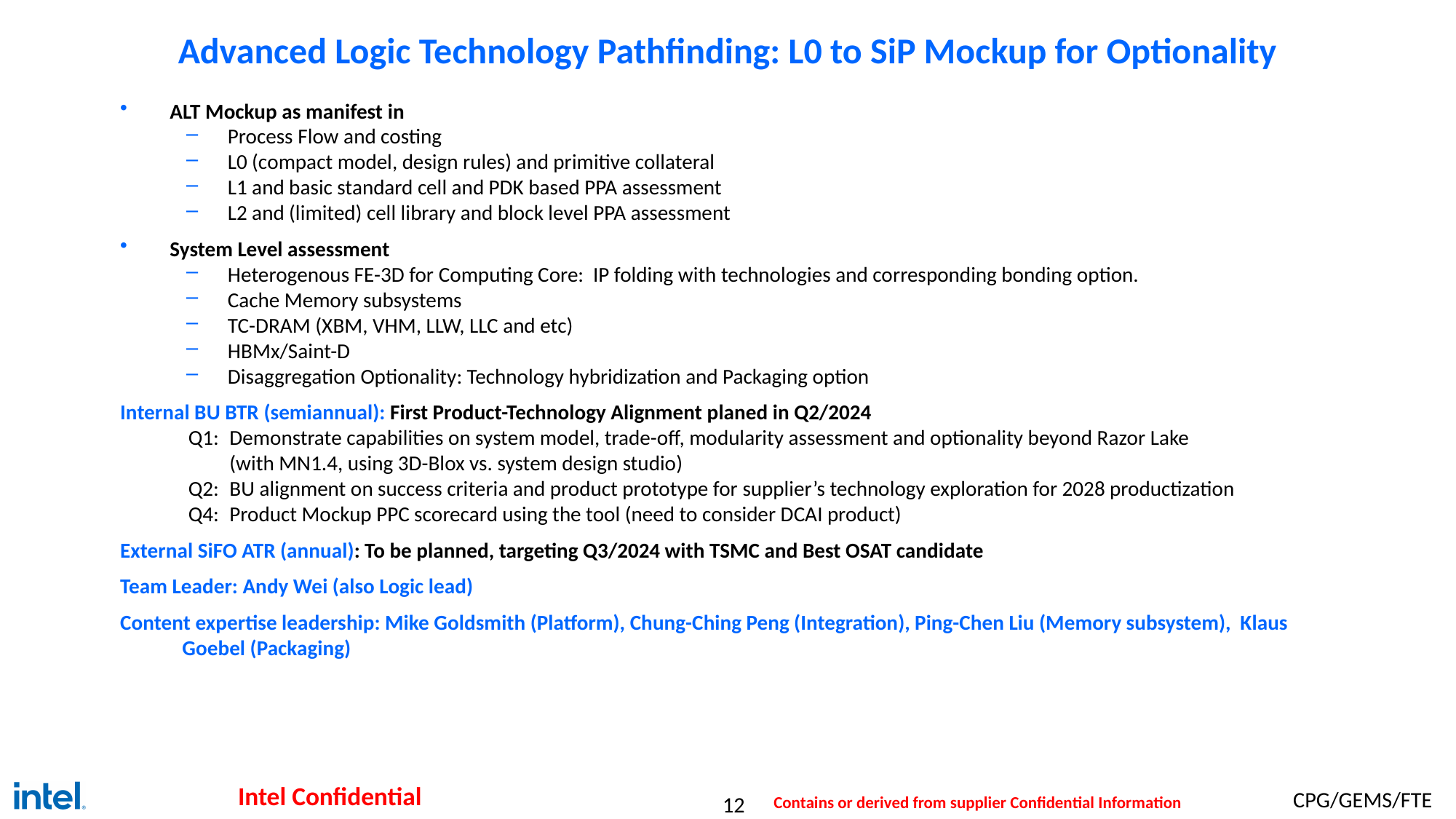

# Advanced Logic Technology Pathfinding: L0 to SiP Mockup for Optionality
ALT Mockup as manifest in
Process Flow and costing
L0 (compact model, design rules) and primitive collateral
L1 and basic standard cell and PDK based PPA assessment
L2 and (limited) cell library and block level PPA assessment
System Level assessment
Heterogenous FE-3D for Computing Core:  IP folding with technologies and corresponding bonding option.
Cache Memory subsystems
TC-DRAM (XBM, VHM, LLW, LLC and etc)
HBMx/Saint-D
Disaggregation Optionality: Technology hybridization and Packaging option
Internal BU BTR (semiannual): First Product-Technology Alignment planed in Q2/2024
Q1:	Demonstrate capabilities on system model, trade-off, modularity assessment and optionality beyond Razor Lake
(with MN1.4, using 3D-Blox vs. system design studio)
Q2:	BU alignment on success criteria and product prototype for supplier’s technology exploration for 2028 productization
Q4:	Product Mockup PPC scorecard using the tool (need to consider DCAI product)
External SiFO ATR (annual): To be planned, targeting Q3/2024 with TSMC and Best OSAT candidate
Team Leader: Andy Wei (also Logic lead)
Content expertise leadership: Mike Goldsmith (Platform), Chung-Ching Peng (Integration), Ping-Chen Liu (Memory subsystem),  Klaus Goebel (Packaging)